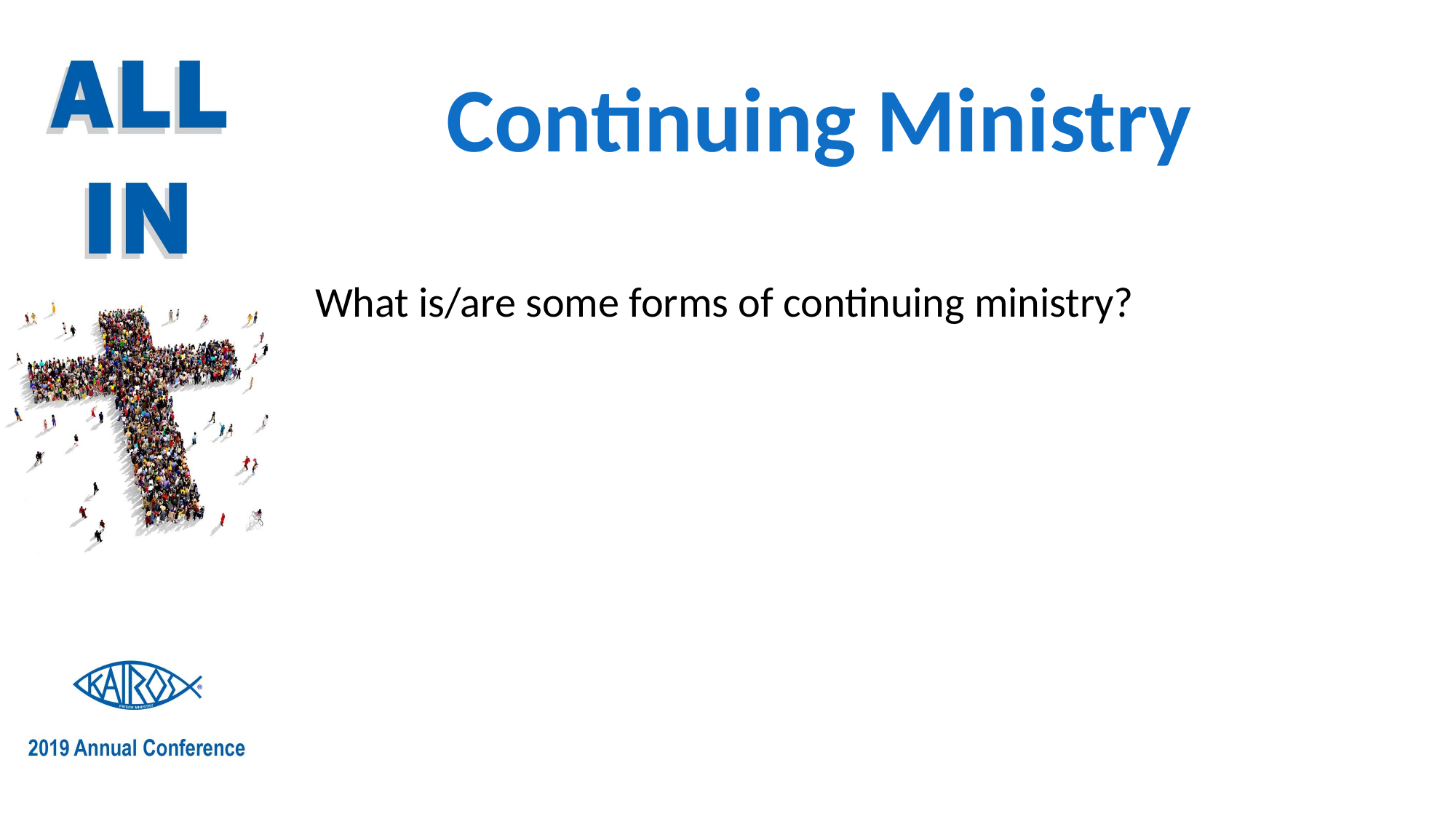

# Continuing Ministry
What is/are some forms of continuing ministry?